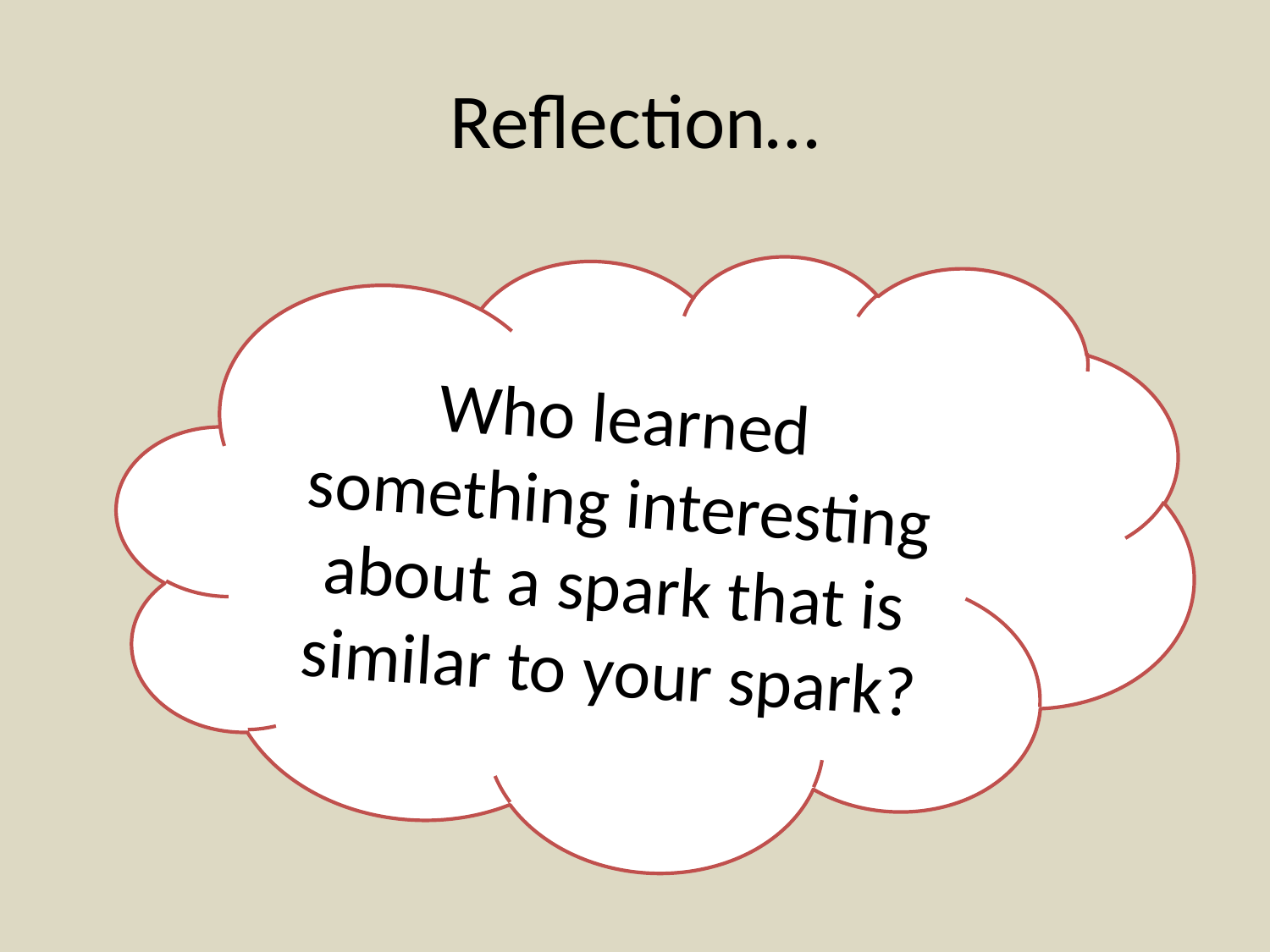

# Reflection…
Who learned something interesting about a spark that is similar to your spark?